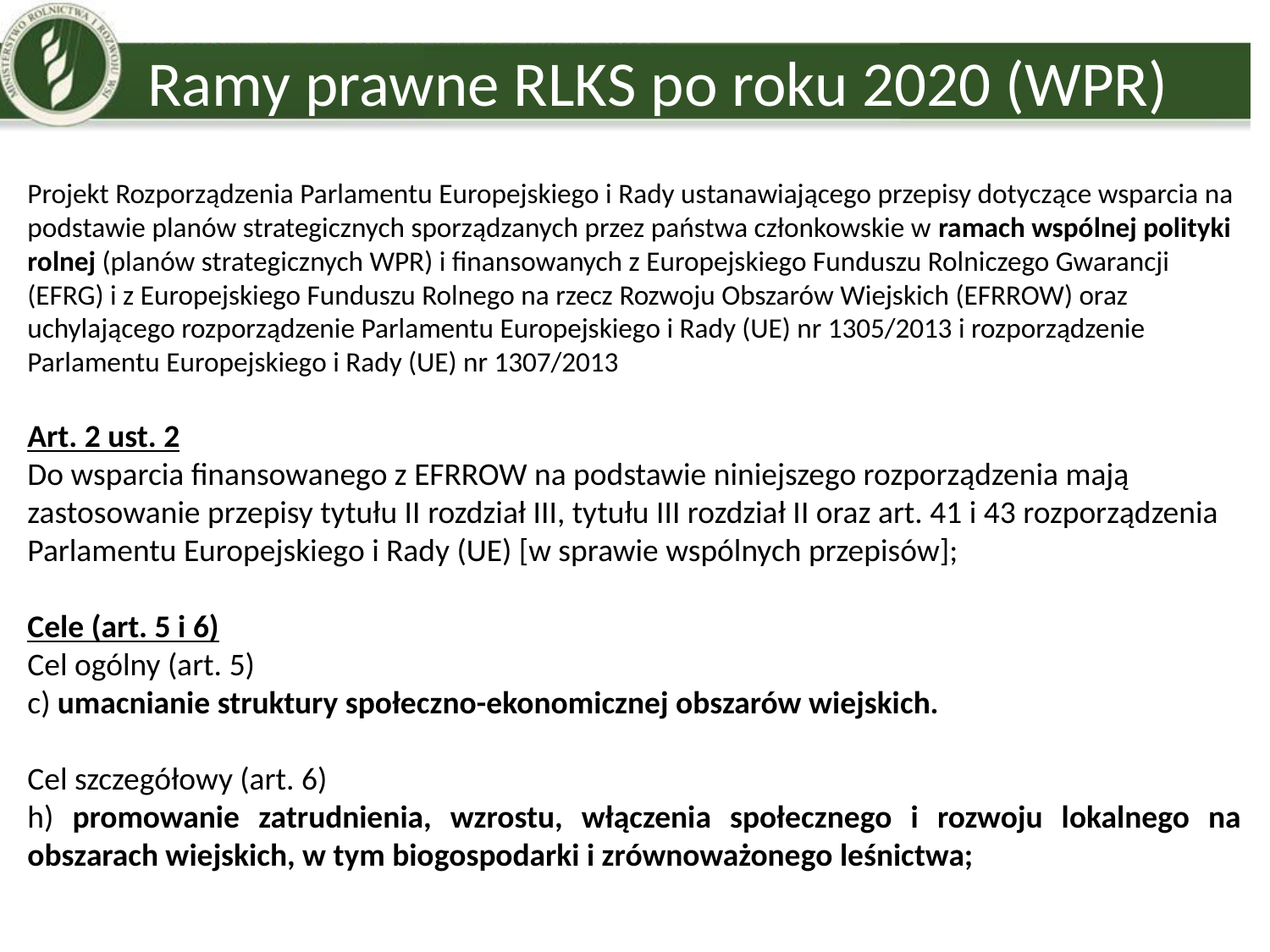

Ramy prawne RLKS po roku 2020 (WPR)
Projekt Rozporządzenia Parlamentu Europejskiego i Rady ustanawiającego przepisy dotyczące wsparcia na podstawie planów strategicznych sporządzanych przez państwa członkowskie w ramach wspólnej polityki rolnej (planów strategicznych WPR) i finansowanych z Europejskiego Funduszu Rolniczego Gwarancji (EFRG) i z Europejskiego Funduszu Rolnego na rzecz Rozwoju Obszarów Wiejskich (EFRROW) oraz uchylającego rozporządzenie Parlamentu Europejskiego i Rady (UE) nr 1305/2013 i rozporządzenie Parlamentu Europejskiego i Rady (UE) nr 1307/2013

Art. 2 ust. 2
Do wsparcia finansowanego z EFRROW na podstawie niniejszego rozporządzenia mają zastosowanie przepisy tytułu II rozdział III, tytułu III rozdział II oraz art. 41 i 43 rozporządzenia Parlamentu Europejskiego i Rady (UE) [w sprawie wspólnych przepisów];

Cele (art. 5 i 6)
Cel ogólny (art. 5)
c) umacnianie struktury społeczno-ekonomicznej obszarów wiejskich.

Cel szczegółowy (art. 6)
h) promowanie zatrudnienia, wzrostu, włączenia społecznego i rozwoju lokalnego na obszarach wiejskich, w tym biogospodarki i zrównoważonego leśnictwa;